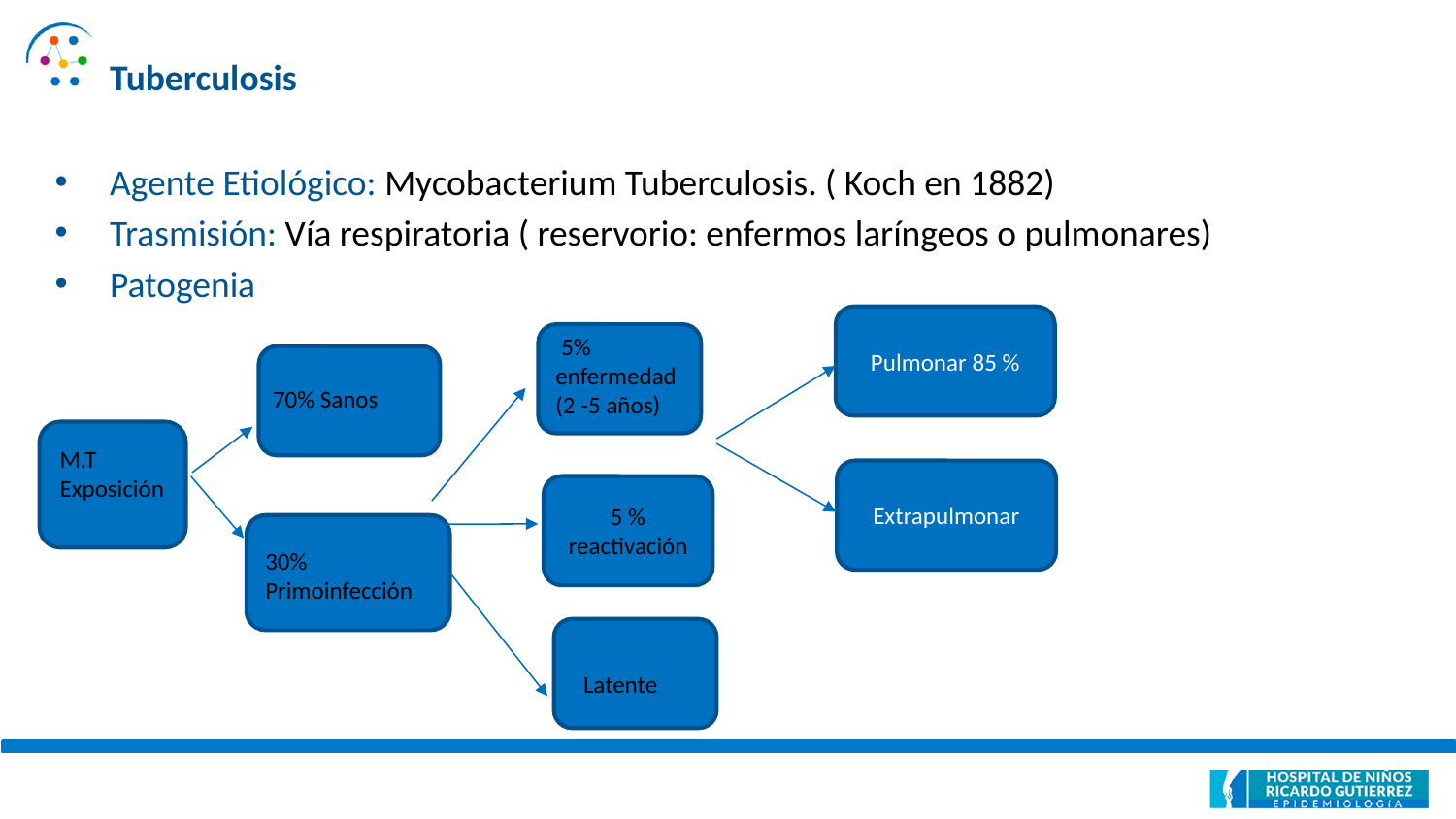

Tuberculosis
Agente Etiológico: Mycobacterium Tuberculosis. ( Koch en 1882)
Trasmisión: Vía respiratoria ( reservorio: enfermos laríngeos o pulmonares)
Patogenia

Pulmonar 85 %
 5% enfermedad (2 -5 años)

70% Sanos

M.T
Exposición
Extrapulmonar
5 % reactivación

30% Primoinfección

Latente